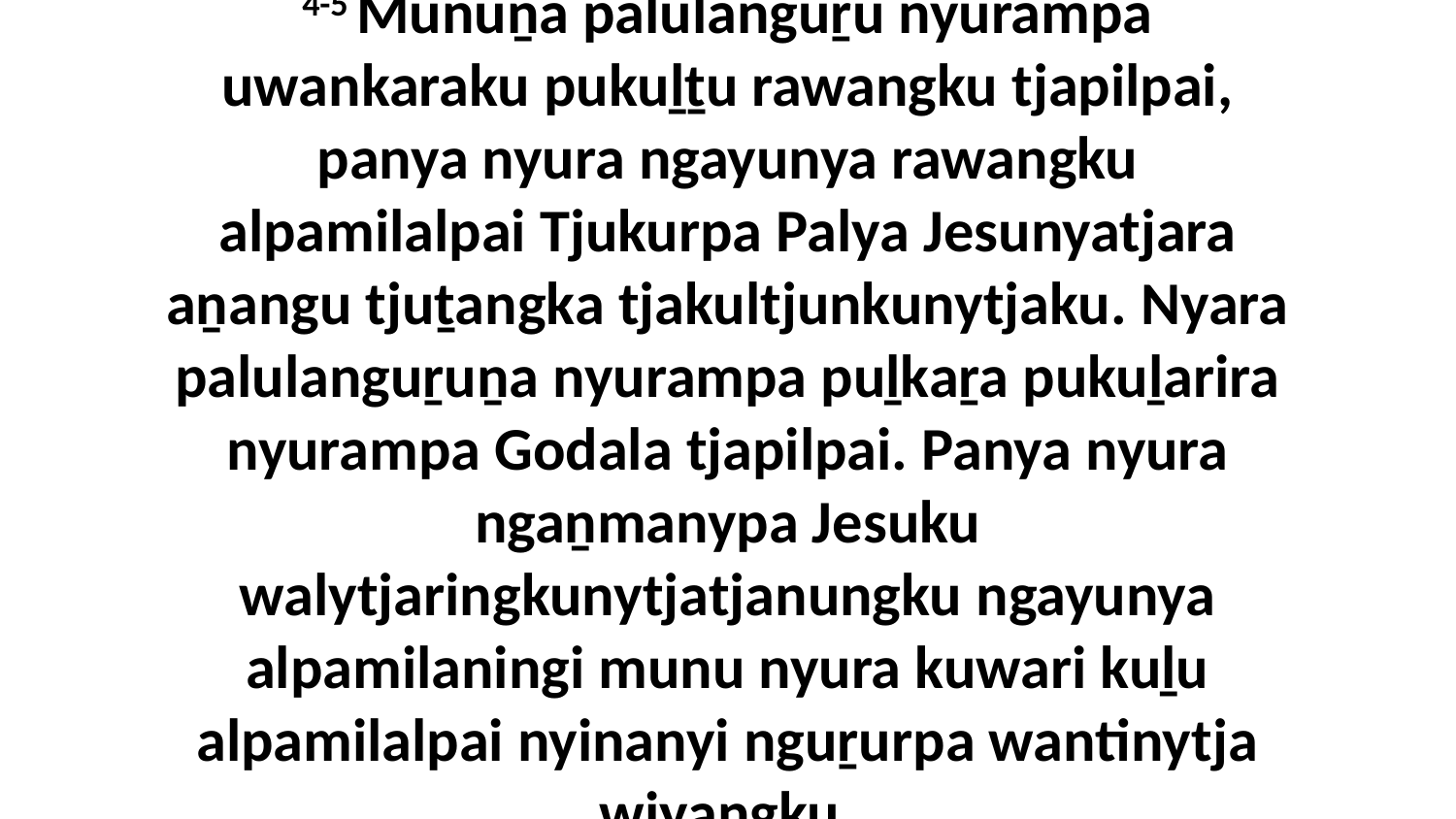

4-5 Munuṉa palulanguṟu nyurampa uwankaraku pukuḻṯu rawangku tjapilpai, panya nyura ngayunya rawangku alpamilalpai Tjukurpa Palya Jesunyatjara aṉangu tjuṯangka tjakultjunkunytjaku. Nyara palulanguṟuṉa nyurampa puḻkaṟa pukuḻarira nyurampa Godala tjapilpai. Panya nyura ngaṉmanypa Jesuku walytjaringkunytjatjanungku ngayunya alpamilaningi munu nyura kuwari kuḻu alpamilalpai nyinanyi nguṟurpa wantinytja wiyangku.